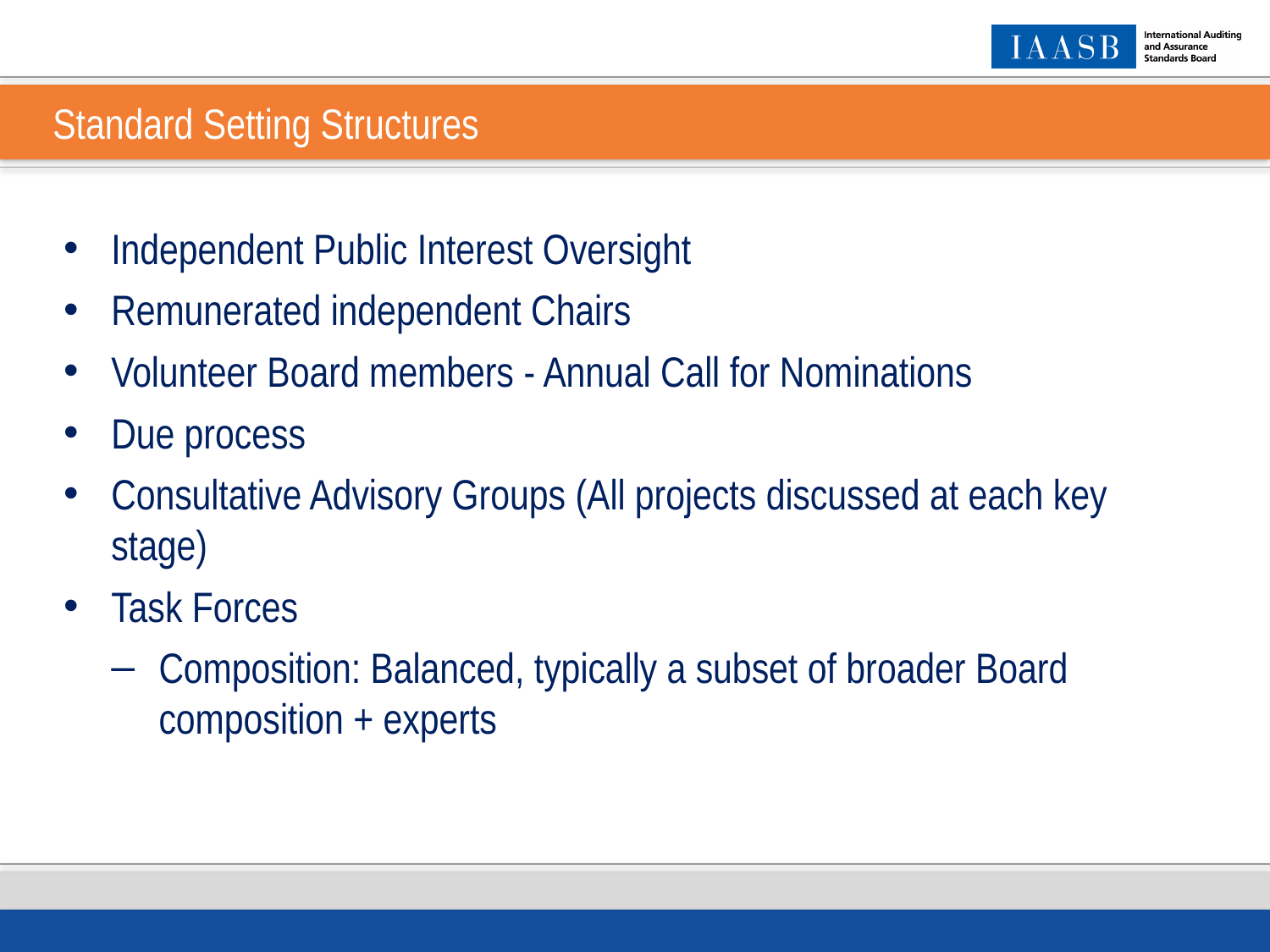

# Standard Setting Structures
Independent Public Interest Oversight
Remunerated independent Chairs
Volunteer Board members - Annual Call for Nominations
Due process
Consultative Advisory Groups (All projects discussed at each key stage)
Task Forces
Composition: Balanced, typically a subset of broader Board composition + experts